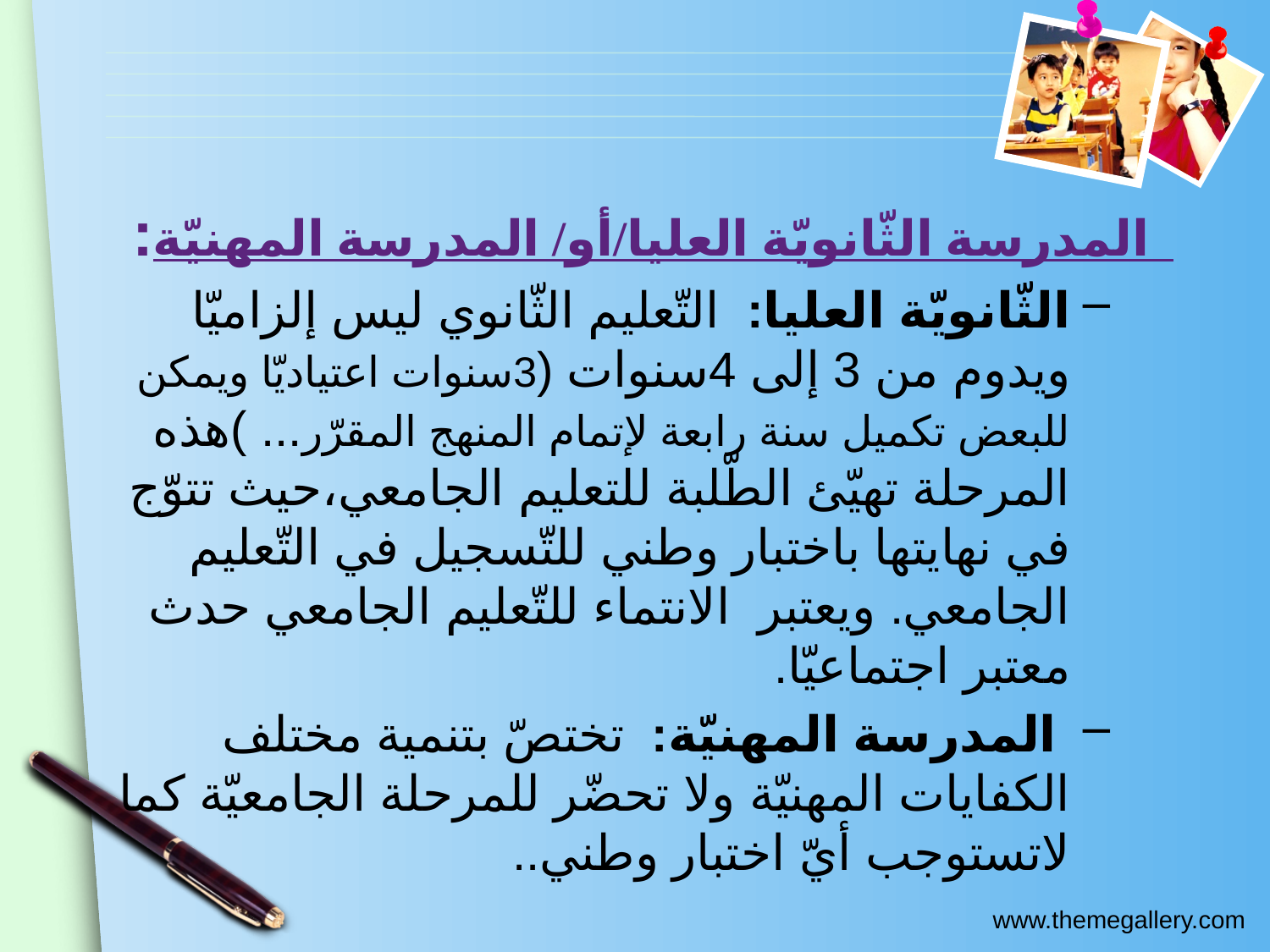

المدرسة الثّانويّة العليا/أو/ المدرسة المهنيّة:
الثّانويّة العليا:  التّعليم الثّانوي ليس إلزاميّا ويدوم من 3 إلى 4سنوات (3سنوات اعتياديّا ويمكن للبعض تكميل سنة رابعة لإتمام المنهج المقرّر... )هذه المرحلة تهيّئ الطّلبة للتعليم الجامعي،حيث تتوّج في نهايتها باختبار وطني للتّسجيل في التّعليم الجامعي. ويعتبر  الانتماء للتّعليم الجامعي حدث معتبر اجتماعيّا.
 المدرسة المهنيّة:  تختصّ بتنمية مختلف الكفايات المهنيّة ولا تحضّر للمرحلة الجامعيّة كما لاتستوجب أيّ اختبار وطني..